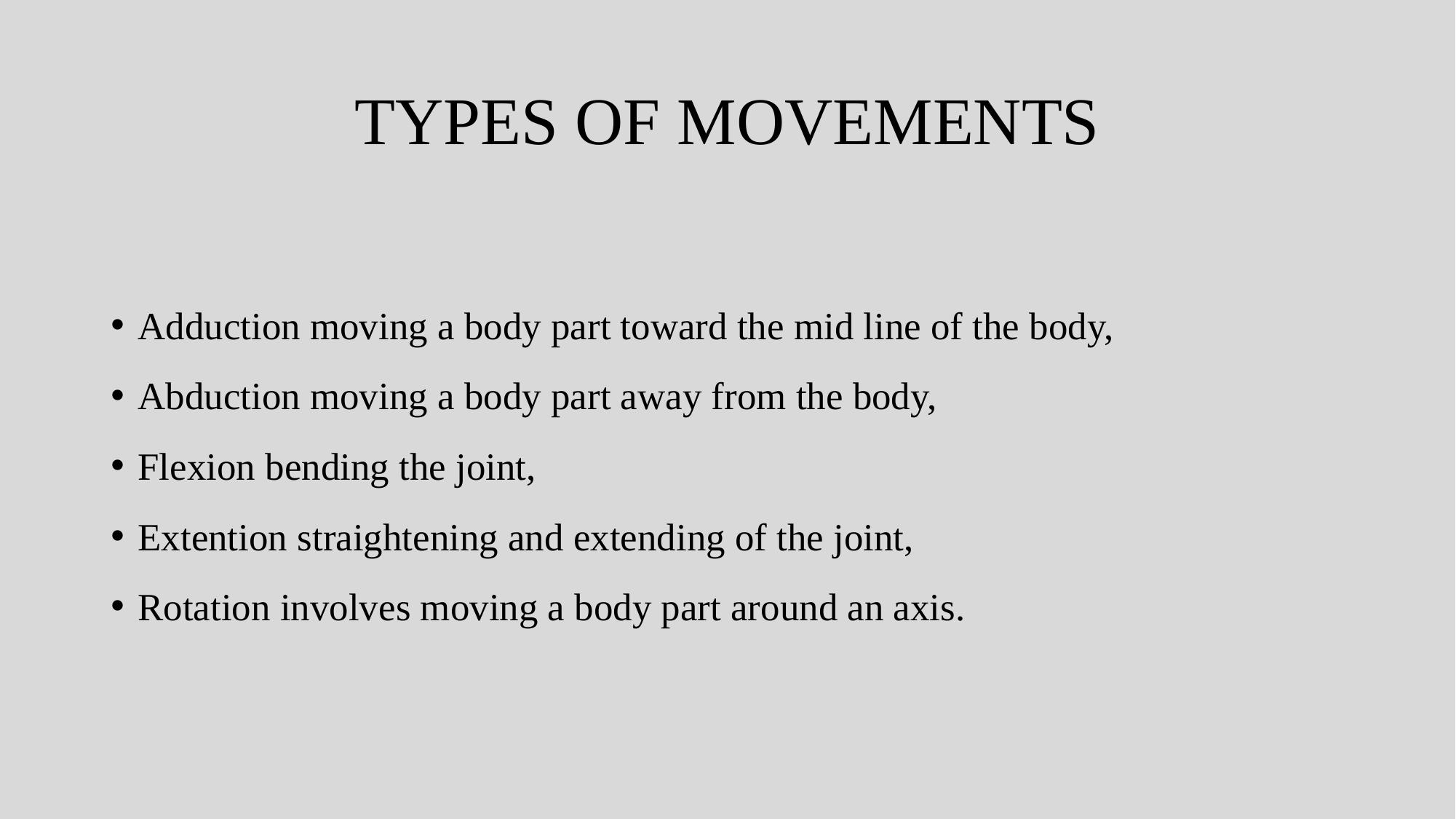

# TYPES OF MOVEMENTS
Adduction moving a body part toward the mid line of the body,
Abduction moving a body part away from the body,
Flexion bending the joint,
Extention straightening and extending of the joint,
Rotation involves moving a body part around an axis.